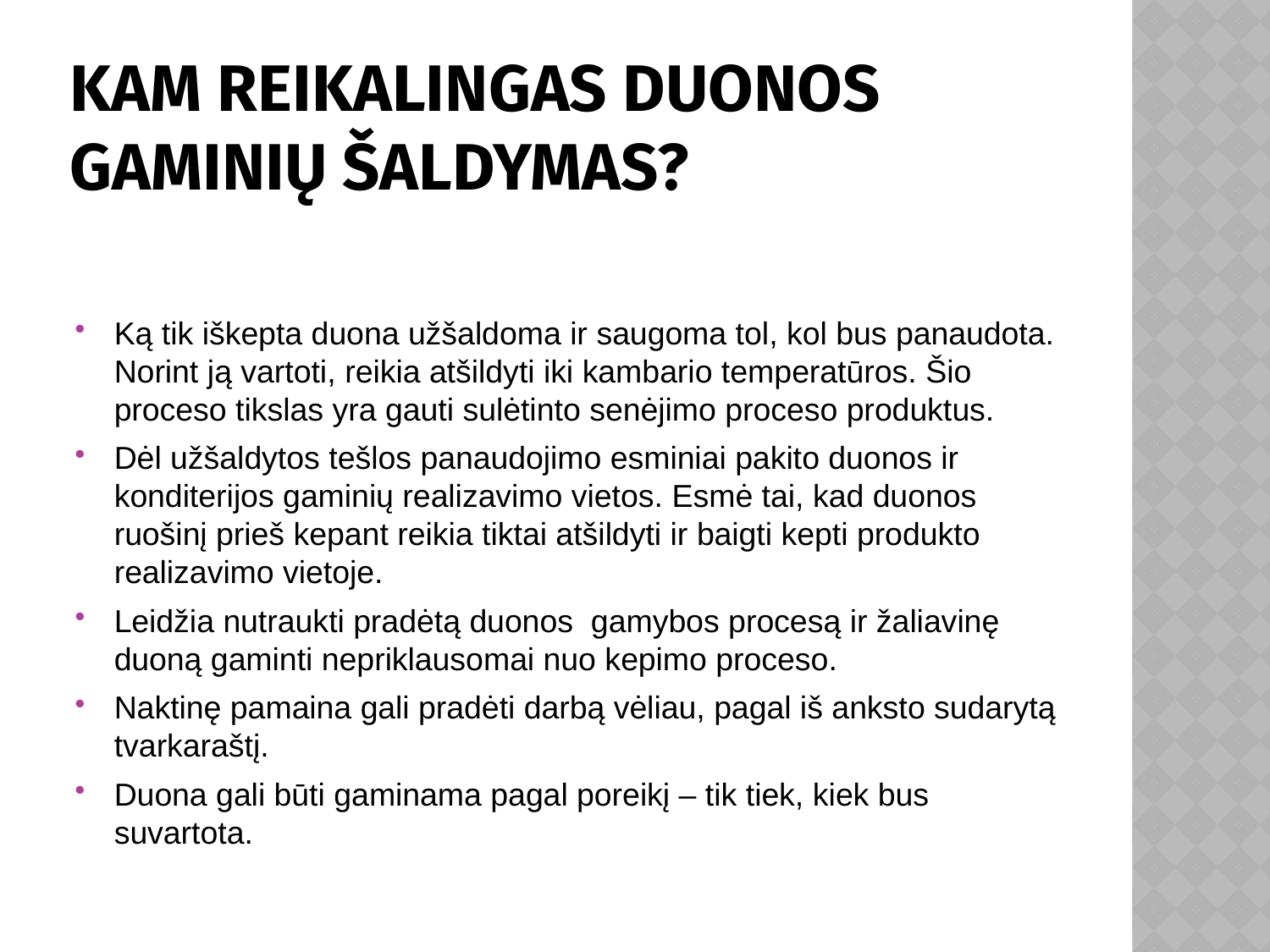

# Kam reikalingas duonos gaminių šaldymas?
Ką tik iškepta duona užšaldoma ir saugoma tol, kol bus panaudota. Norint ją vartoti, reikia atšildyti iki kambario temperatūros. Šio proceso tikslas yra gauti sulėtinto senėjimo proceso produktus.
Dėl užšaldytos tešlos panaudojimo esminiai pakito duonos ir konditerijos gaminių realizavimo vietos. Esmė tai, kad duonos ruošinį prieš kepant reikia tiktai atšildyti ir baigti kepti produkto realizavimo vietoje.
Leidžia nutraukti pradėtą duonos  gamybos procesą ir žaliavinę duoną gaminti nepriklausomai nuo kepimo proceso.
Naktinę pamaina gali pradėti darbą vėliau, pagal iš anksto sudarytą tvarkaraštį.
Duona gali būti gaminama pagal poreikį – tik tiek, kiek bus suvartota.